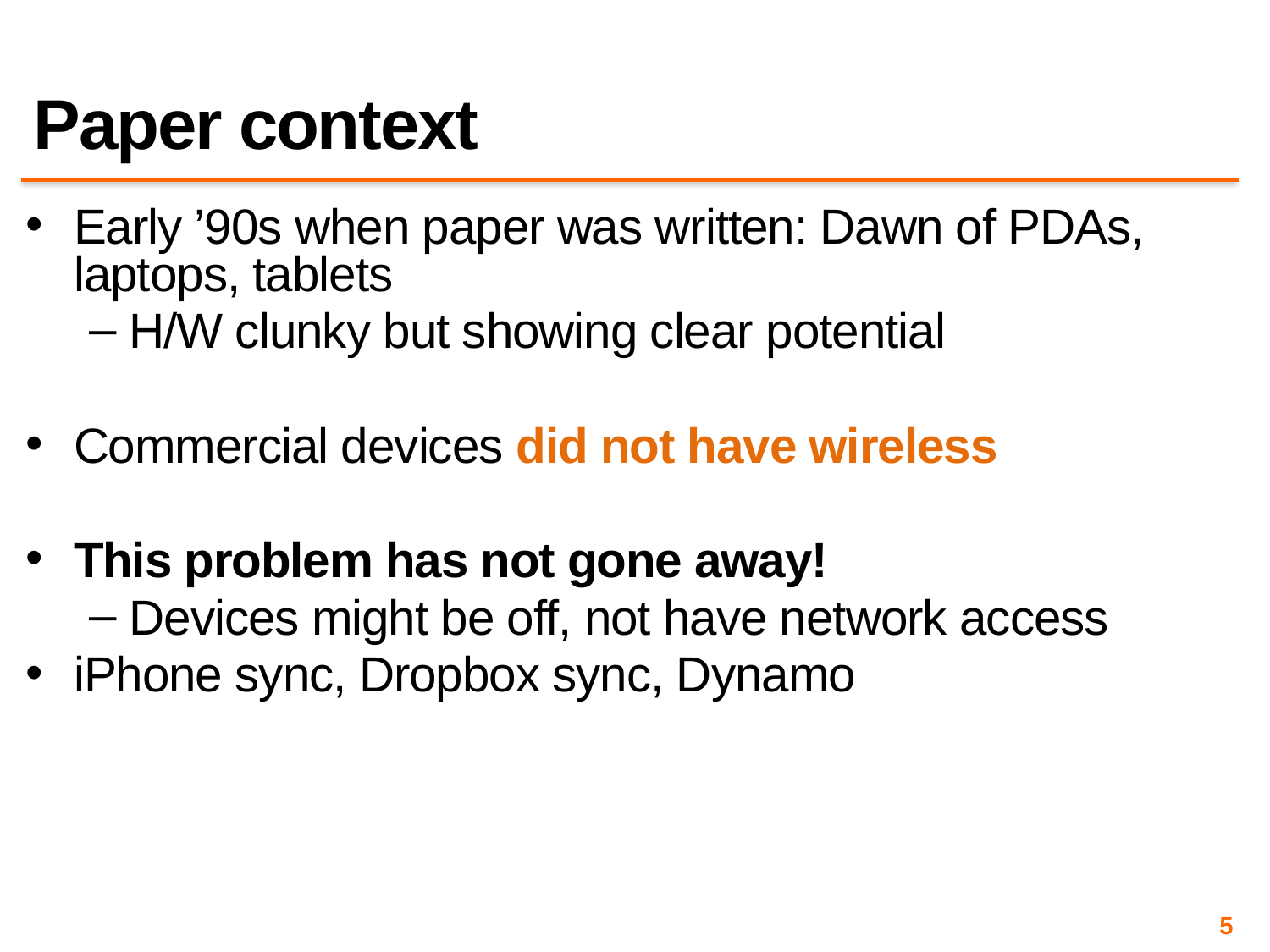

# Paper context
Early ’90s when paper was written: Dawn of PDAs, laptops, tablets
H/W clunky but showing clear potential

Commercial devices did not have wireless

This problem has not gone away!
Devices might be off, not have network access
iPhone sync, Dropbox sync, Dynamo
5